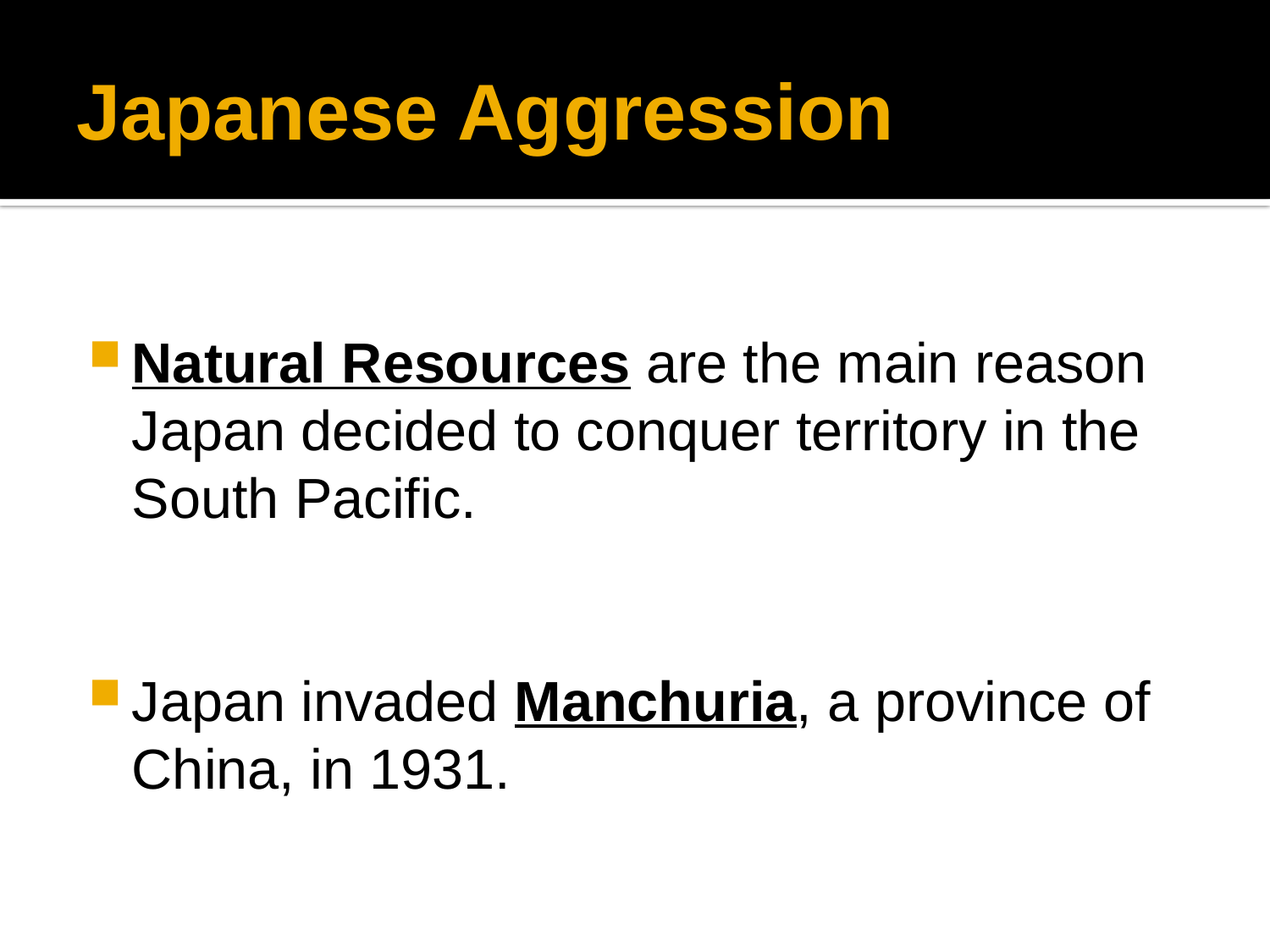

# Japanese Aggression

Natural Resources are the main reason Japan decided to conquer territory in the South Pacific.

Japan invaded Manchuria, a province of China, in 1931.